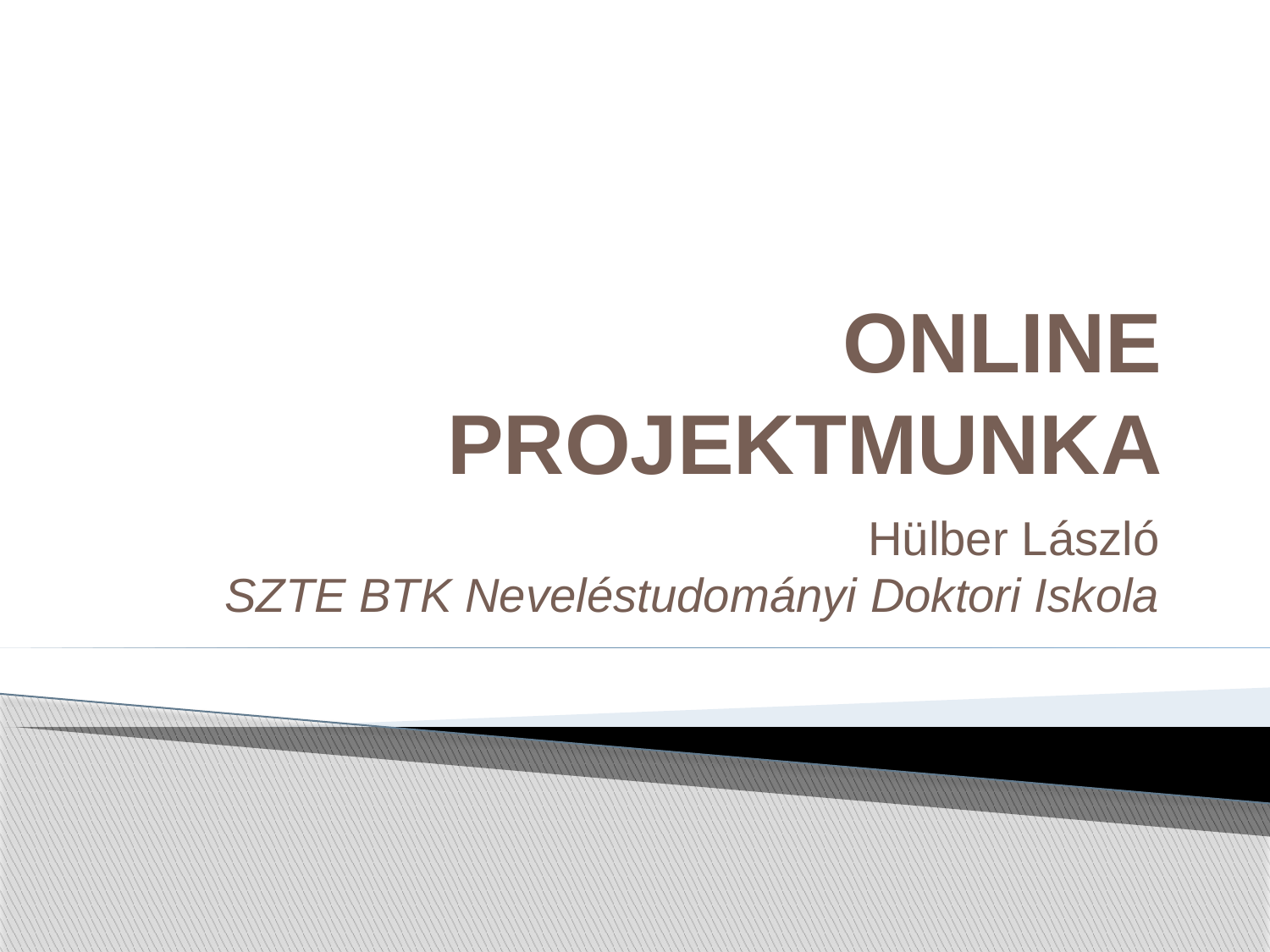

# ONLINE PROJEKTMUNKA
Hülber László
SZTE BTK Neveléstudományi Doktori Iskola